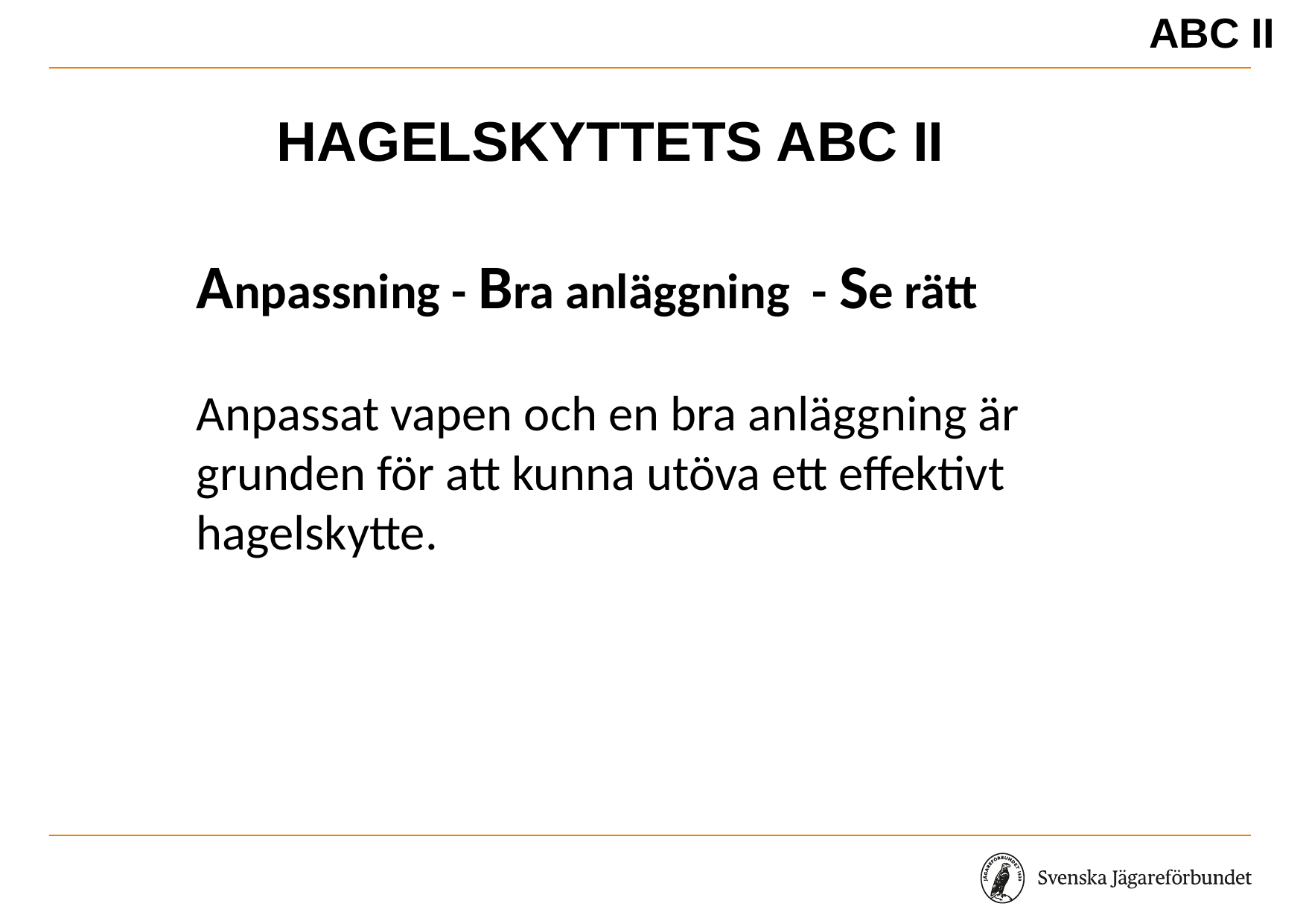

ABC II
# Hagelskyttets ABC II
Anpassning - Bra anläggning  - Se rätt

Anpassat vapen och en bra anläggning är
grunden för att kunna utöva ett effektivt hagelskytte.